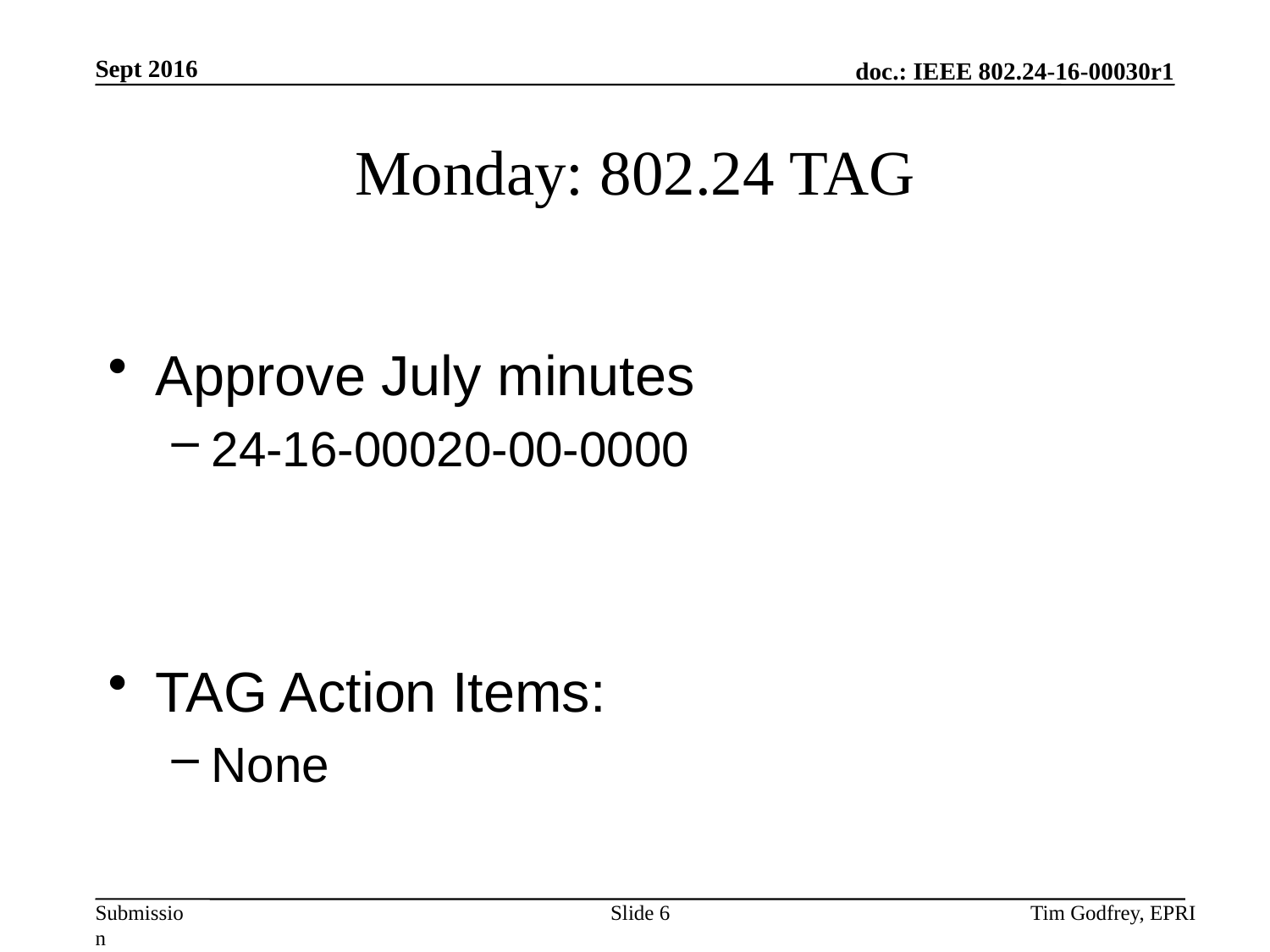

# Monday: 802.24 TAG

Approve July minutes
24-16-00020-00-0000

TAG Action Items:
None

Slide 6
Tim Godfrey, EPRI